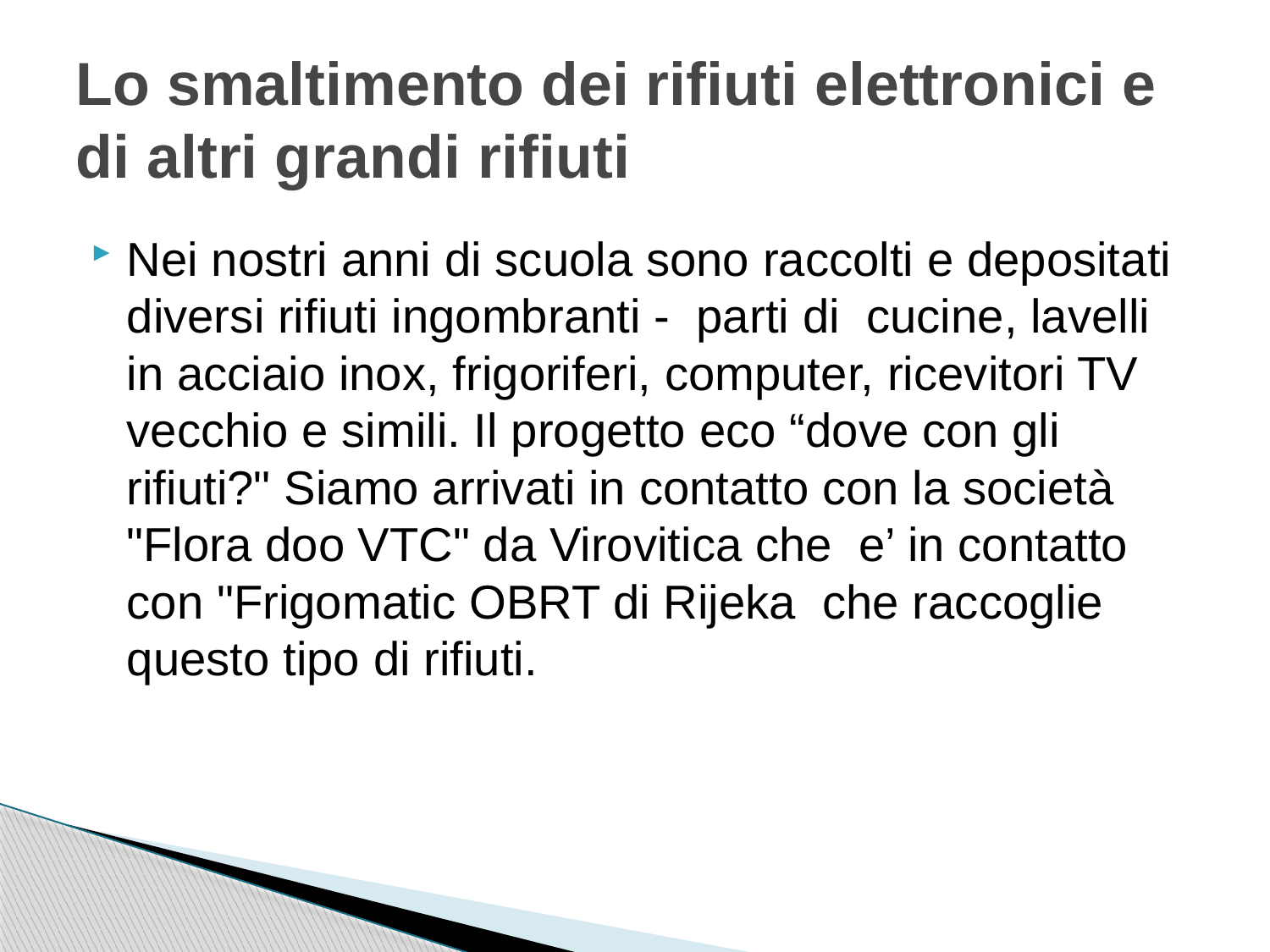

# Lo smaltimento dei rifiuti elettronici e di altri grandi rifiuti
Nei nostri anni di scuola sono raccolti e depositati diversi rifiuti ingombranti -  parti di  cucine, lavelli in acciaio inox, frigoriferi, computer, ricevitori TV vecchio e simili. Il progetto eco “dove con gli  rifiuti?" Siamo arrivati in contatto con la società "Flora doo VTC" da Virovitica che  e’ in contatto con "Frigomatic OBRT di Rijeka  che raccoglie questo tipo di rifiuti.